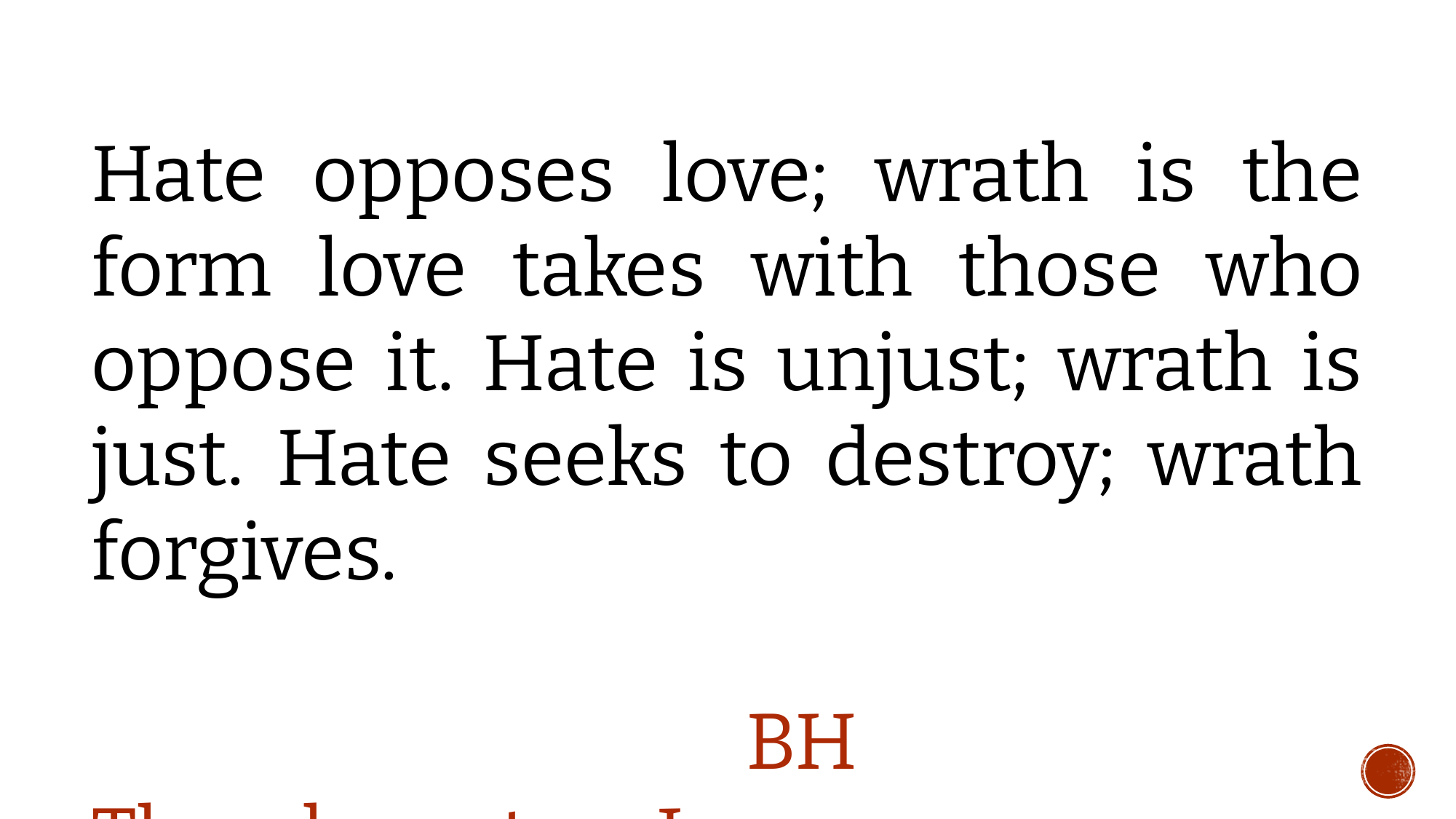

Hate opposes love; wrath is the form love takes with those who oppose it. Hate is unjust; wrath is just. Hate seeks to destroy; wrath forgives. 															    											BH Throckmorton, Jr